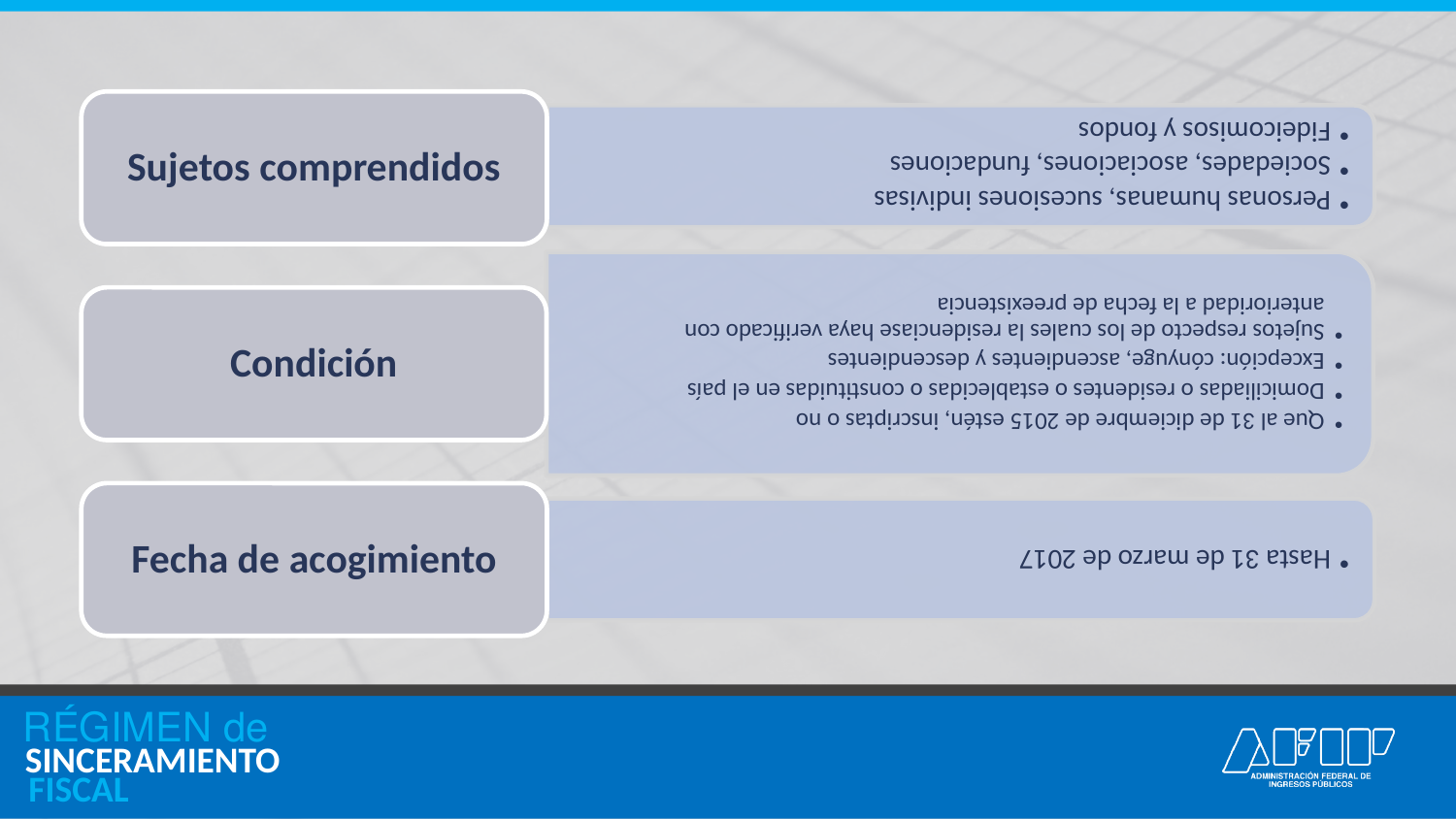

Personas humanas, sucesiones indivisas
Sociedades, asociaciones, fundaciones
Fideicomisos y fondos
Sujetos comprendidos
Que al 31 de diciembre de 2015 estén, inscriptas o no
Domiciliadas o residentes o establecidas o constituidas en el país
Excepción: cónyuge, ascendientes y descendientes
Sujetos respecto de los cuales la residenciase haya verificado con anterioridad a la fecha de preexistencia
Condición
Hasta 31 de marzo de 2017
Fecha de acogimiento